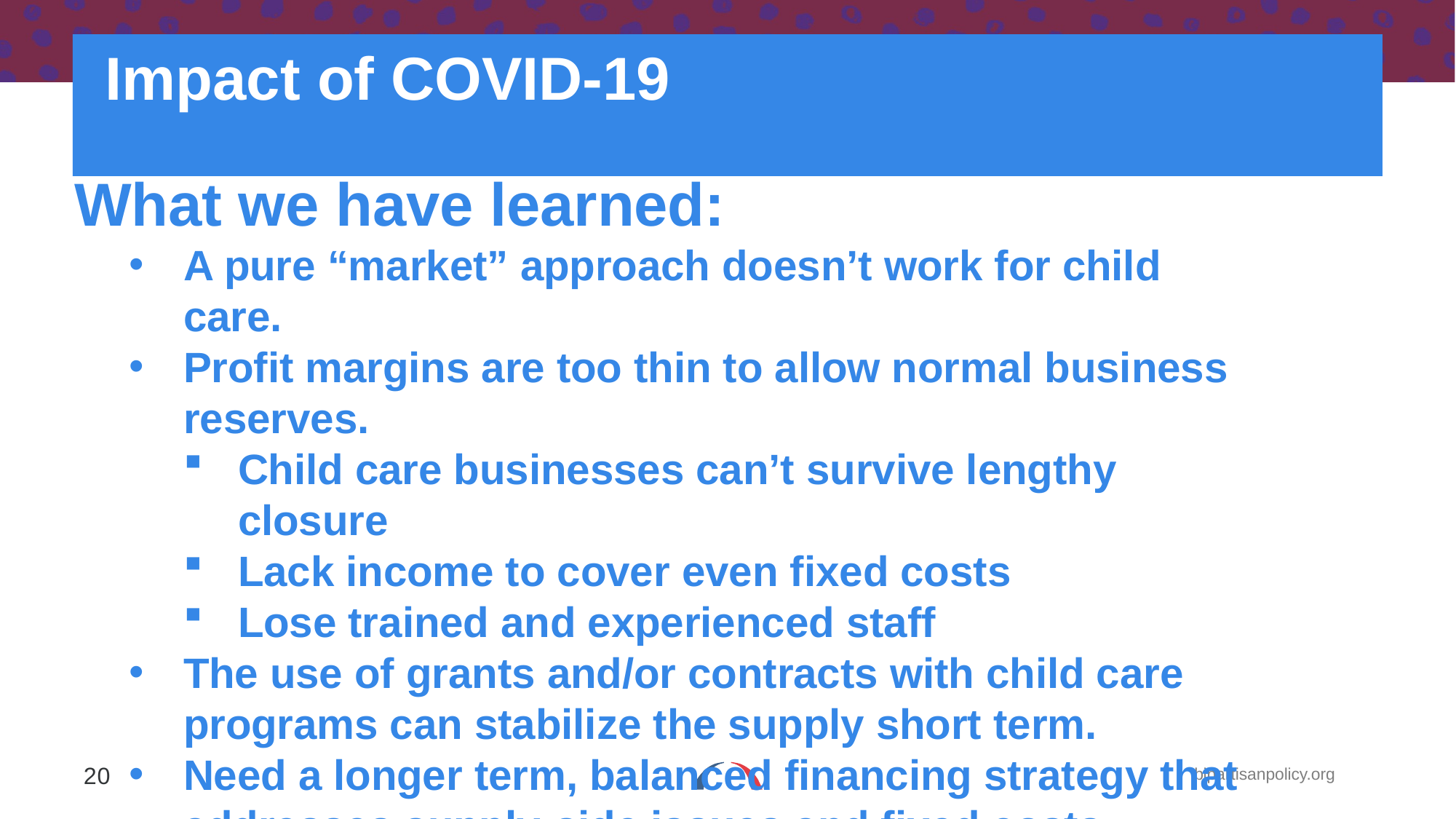

# Impact of COVID-19 to

What we have learned:
A pure “market” approach doesn’t work for child care.
Profit margins are too thin to allow normal business reserves.
Child care businesses can’t survive lengthy closure
Lack income to cover even fixed costs
Lose trained and experienced staff
The use of grants and/or contracts with child care programs can stabilize the supply short term.
Need a longer term, balanced financing strategy that addresses supply-side issues and fixed costs.

20
bipartisanpolicy.org